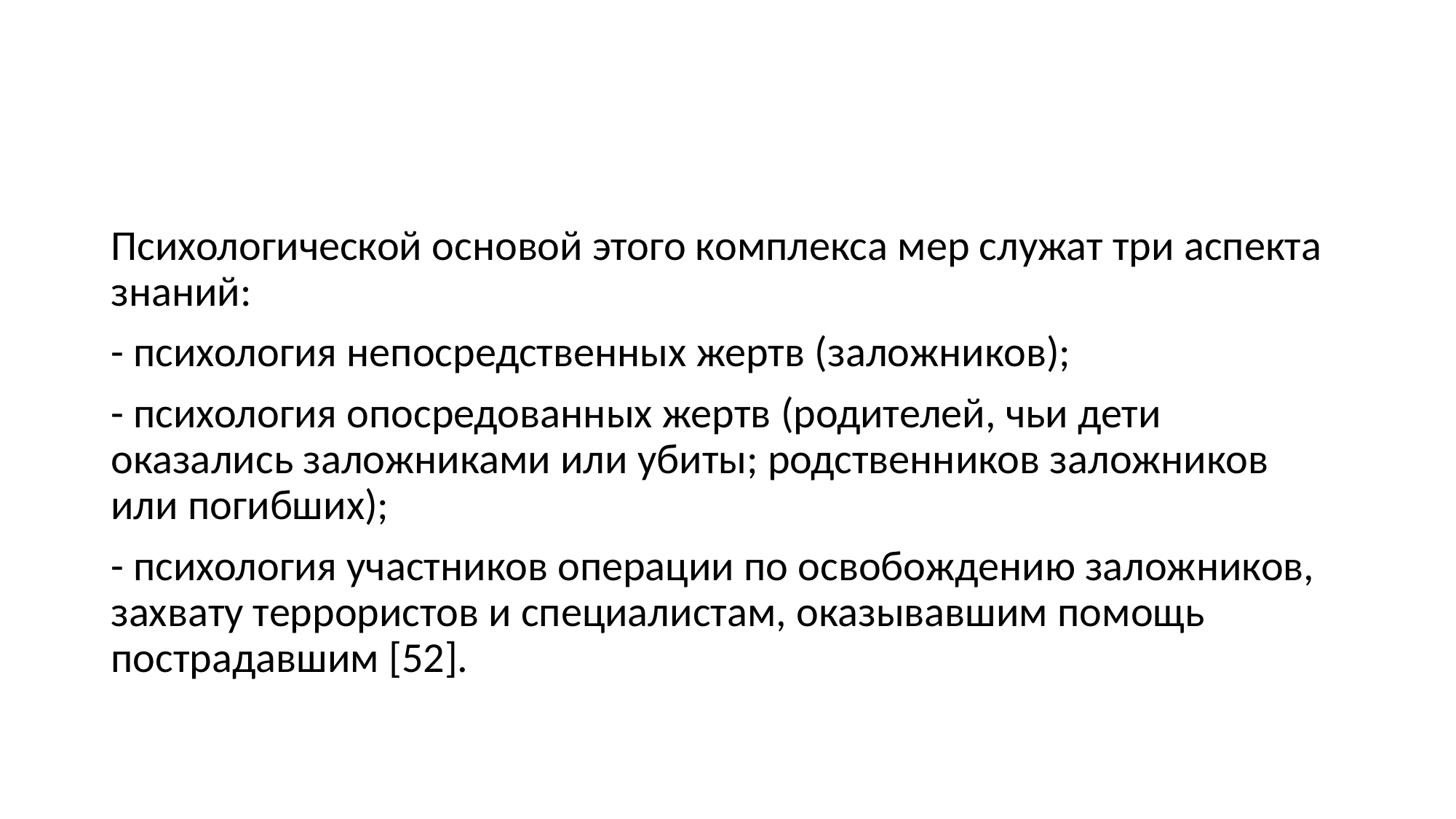

Психологической основой этого комплекса мер служат три аспекта знаний:
- психология непосредственных жертв (заложников);
- психология опосредованных жертв (родителей, чьи дети оказались заложниками или убиты; родственников заложников или погибших);
- психология участников операции по освобождению заложников, захвату террористов и специалистам, оказывавшим помощь пострадавшим [52].